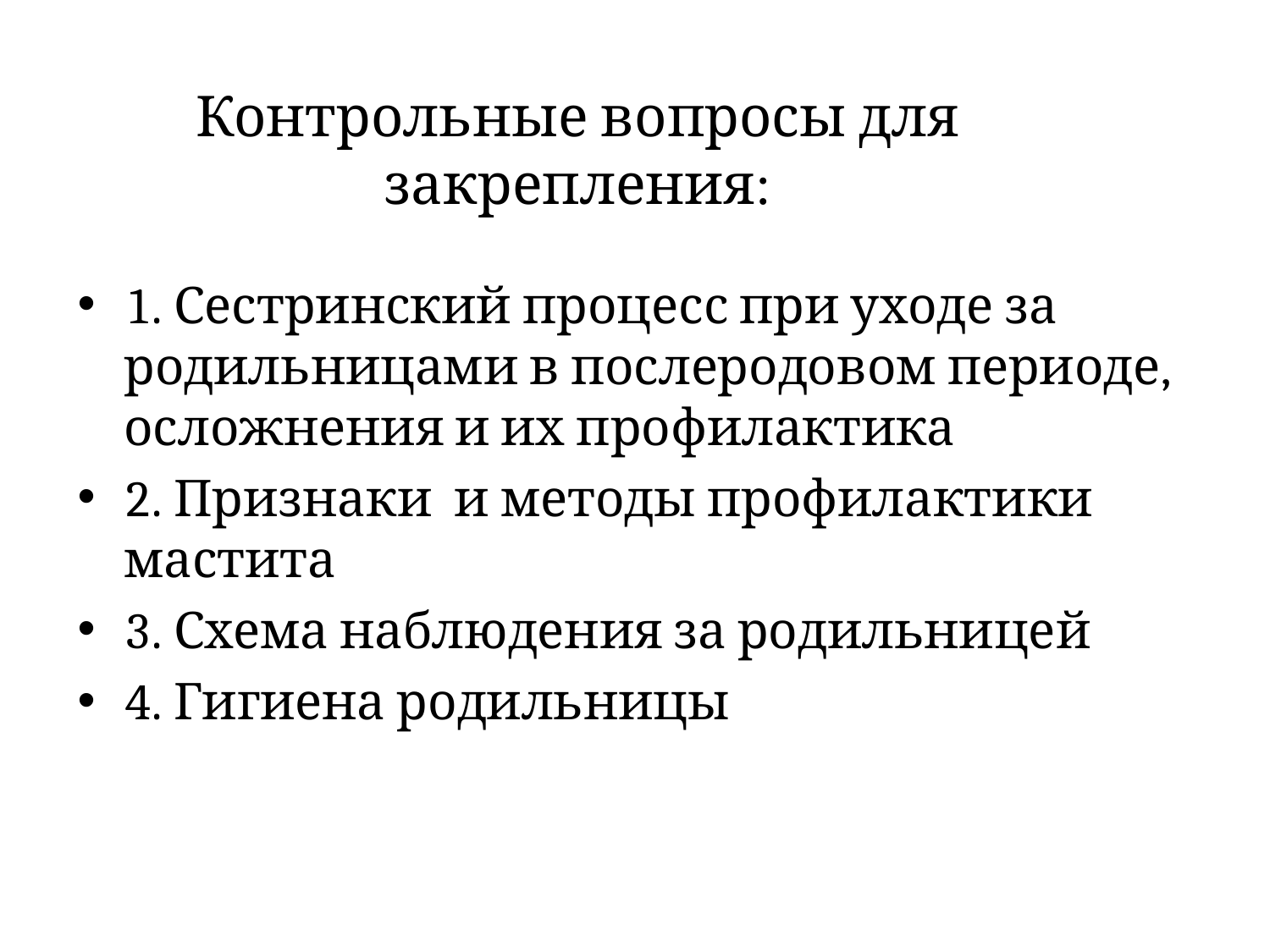

# Контрольные вопросы для закрепления:
1. Сестринский процесс при уходе за родильницами в послеродовом периоде, осложнения и их профилактика
2. Признаки  и методы профилактики мастита
3. Схема наблюдения за родильницей
4. Гигиена родильницы